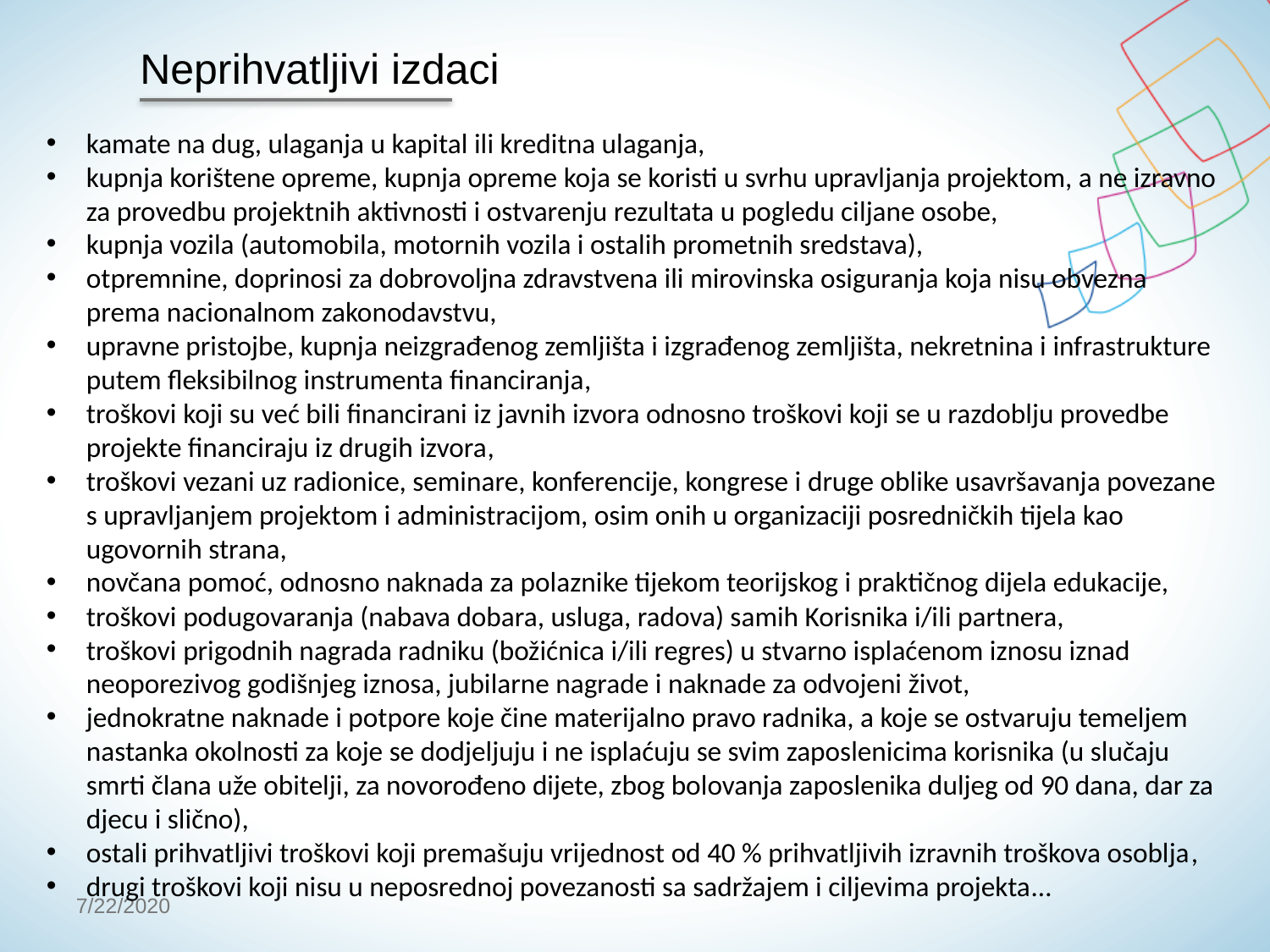

Neprihvatljivi izdaci
kamate na dug, ulaganja u kapital ili kreditna ulaganja,
kupnja korištene opreme, kupnja opreme koja se koristi u svrhu upravljanja projektom, a ne izravno za provedbu projektnih aktivnosti i ostvarenju rezultata u pogledu ciljane osobe,
kupnja vozila (automobila, motornih vozila i ostalih prometnih sredstava),
otpremnine, doprinosi za dobrovoljna zdravstvena ili mirovinska osiguranja koja nisu obvezna prema nacionalnom zakonodavstvu,
upravne pristojbe, kupnja neizgrađenog zemljišta i izgrađenog zemljišta, nekretnina i infrastrukture putem fleksibilnog instrumenta financiranja,
troškovi koji su već bili financirani iz javnih izvora odnosno troškovi koji se u razdoblju provedbe projekte financiraju iz drugih izvora,
troškovi vezani uz radionice, seminare, konferencije, kongrese i druge oblike usavršavanja povezane s upravljanjem projektom i administracijom, osim onih u organizaciji posredničkih tijela kao ugovornih strana,
novčana pomoć, odnosno naknada za polaznike tijekom teorijskog i praktičnog dijela edukacije,
troškovi podugovaranja (nabava dobara, usluga, radova) samih Korisnika i/ili partnera,
troškovi prigodnih nagrada radniku (božićnica i/ili regres) u stvarno isplaćenom iznosu iznad neoporezivog godišnjeg iznosa, jubilarne nagrade i naknade za odvojeni život,
jednokratne naknade i potpore koje čine materijalno pravo radnika, a koje se ostvaruju temeljem nastanka okolnosti za koje se dodjeljuju i ne isplaćuju se svim zaposlenicima korisnika (u slučaju smrti člana uže obitelji, za novorođeno dijete, zbog bolovanja zaposlenika duljeg od 90 dana, dar za djecu i slično),
ostali prihvatljivi troškovi koji premašuju vrijednost od 40 % prihvatljivih izravnih troškova osoblja,
drugi troškovi koji nisu u neposrednoj povezanosti sa sadržajem i ciljevima projekta…